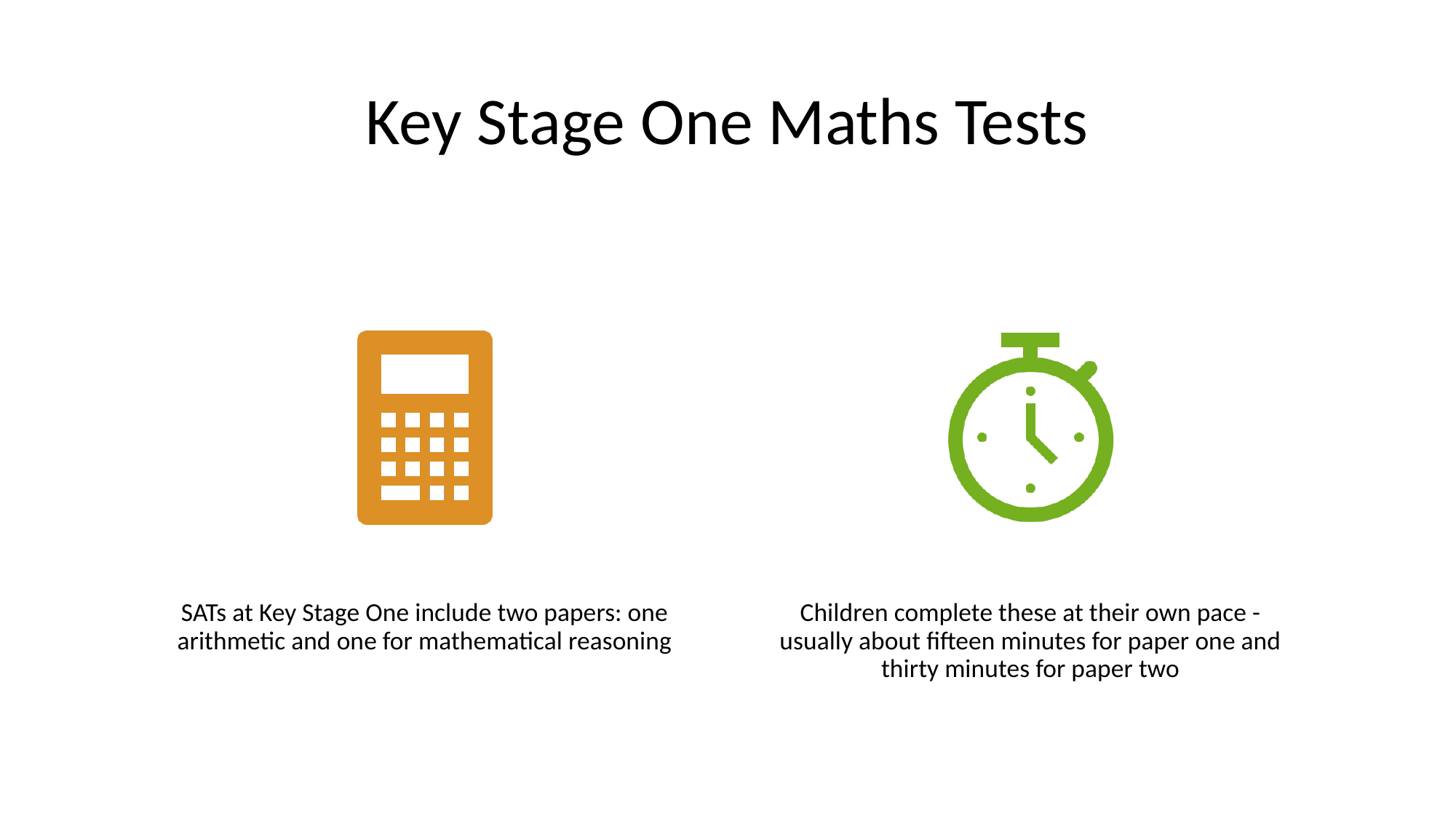

# Key Stage One Maths Tests
SATs at Key Stage One include two papers: one arithmetic and one for mathematical reasoning
Children complete these at their own pace - usually about fifteen minutes for paper one and thirty minutes for paper two